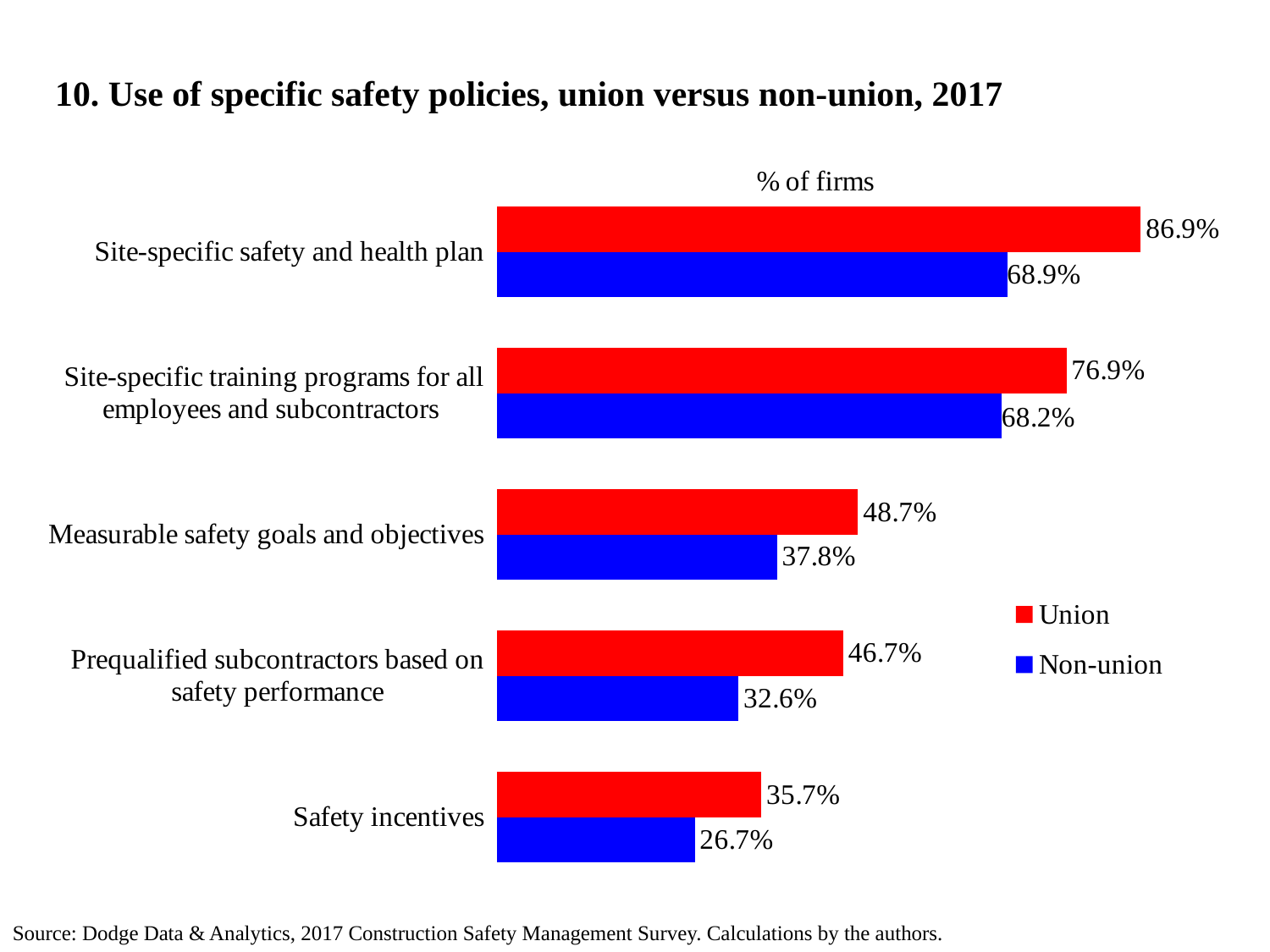

# 10. Use of specific safety policies, union versus non-union, 2017

### Chart

| Category | Non-union | Union |
|---|---|---|
| Safety incentives | 0.2667 | 0.3568 |
| Prequalified subcontractors based on safety performance | 0.3259 | 0.4673 |
| Measurable safety goals and objectives | 0.3778 | 0.4874 |
| Site-specific training programs for all employees and subcontractors  | 0.6815 | 0.7688 |
| Site-specific safety and health plan | 0.6889 | 0.8693 |
Source: Dodge Data & Analytics, 2017 Construction Safety Management Survey. Calculations by the authors.